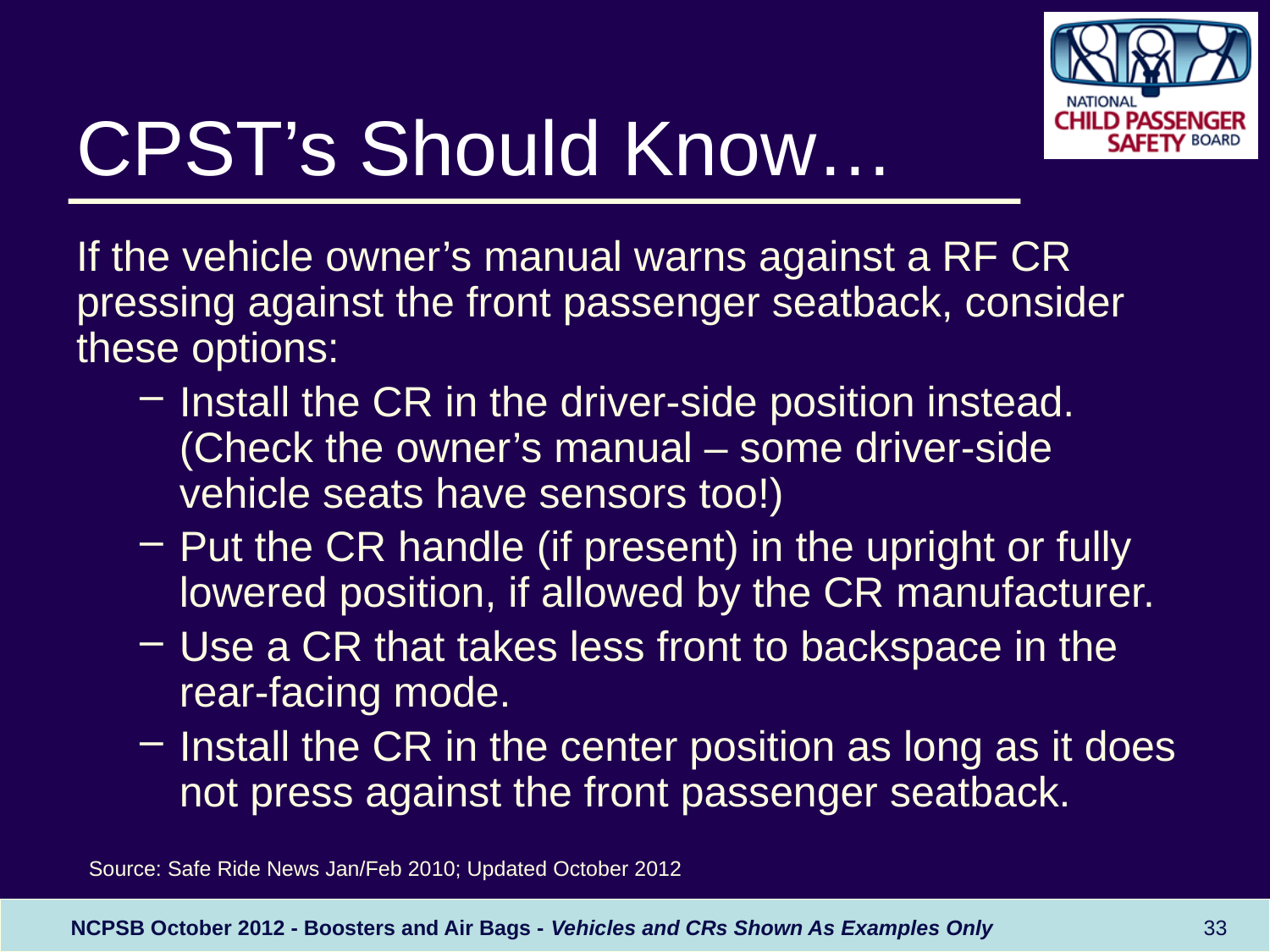

CPST’s Should Know…
If the vehicle owner’s manual warns against a RF CR pressing against the front passenger seatback, consider these options:
Install the CR in the driver-side position instead. (Check the owner’s manual – some driver-side vehicle seats have sensors too!)
Put the CR handle (if present) in the upright or fully lowered position, if allowed by the CR manufacturer.
Use a CR that takes less front to backspace in the rear-facing mode.
Install the CR in the center position as long as it does not press against the front passenger seatback.
Source: Safe Ride News Jan/Feb 2010; Updated October 2012
33